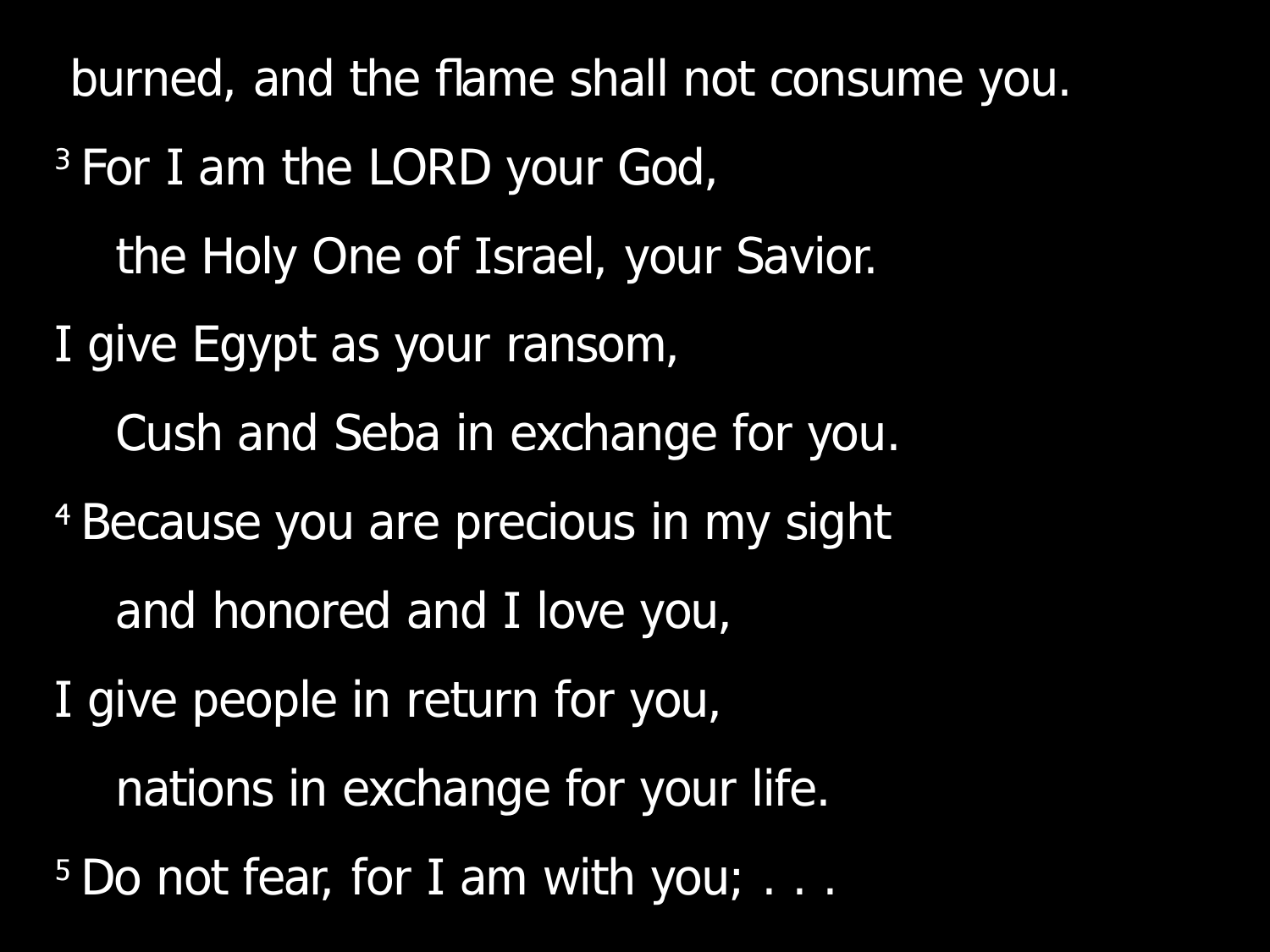

burned, and the flame shall not consume you.
3 For I am the Lord your God,
    the Holy One of Israel, your Savior.
I give Egypt as your ransom,
    Cush and Seba in exchange for you.
4 Because you are precious in my sight
    and honored and I love you,
I give people in return for you,
    nations in exchange for your life.
5 Do not fear, for I am with you; . . .